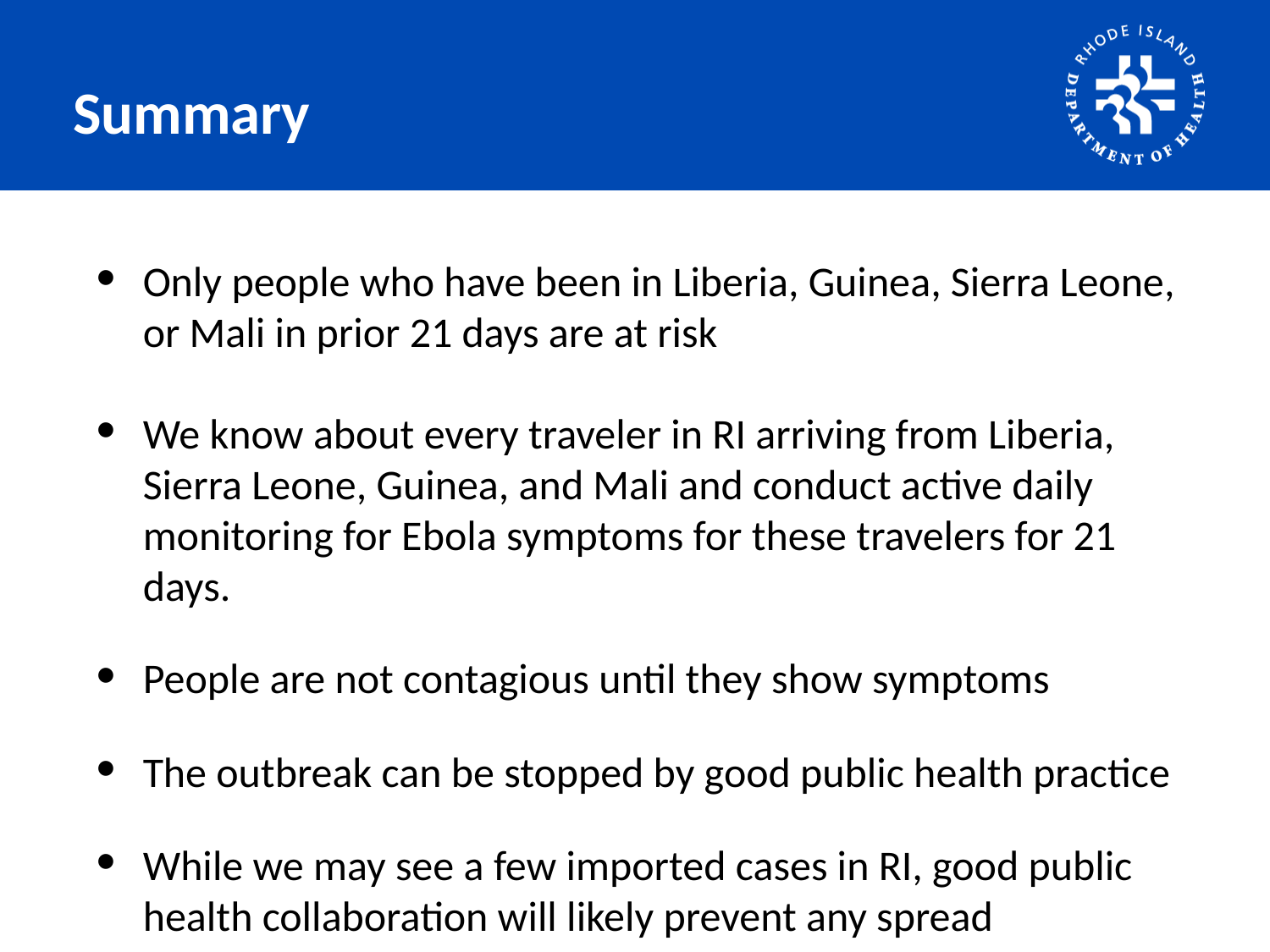

# Summary
Only people who have been in Liberia, Guinea, Sierra Leone, or Mali in prior 21 days are at risk

We know about every traveler in RI arriving from Liberia, Sierra Leone, Guinea, and Mali and conduct active daily monitoring for Ebola symptoms for these travelers for 21 days.
People are not contagious until they show symptoms
The outbreak can be stopped by good public health practice
While we may see a few imported cases in RI, good public health collaboration will likely prevent any spread